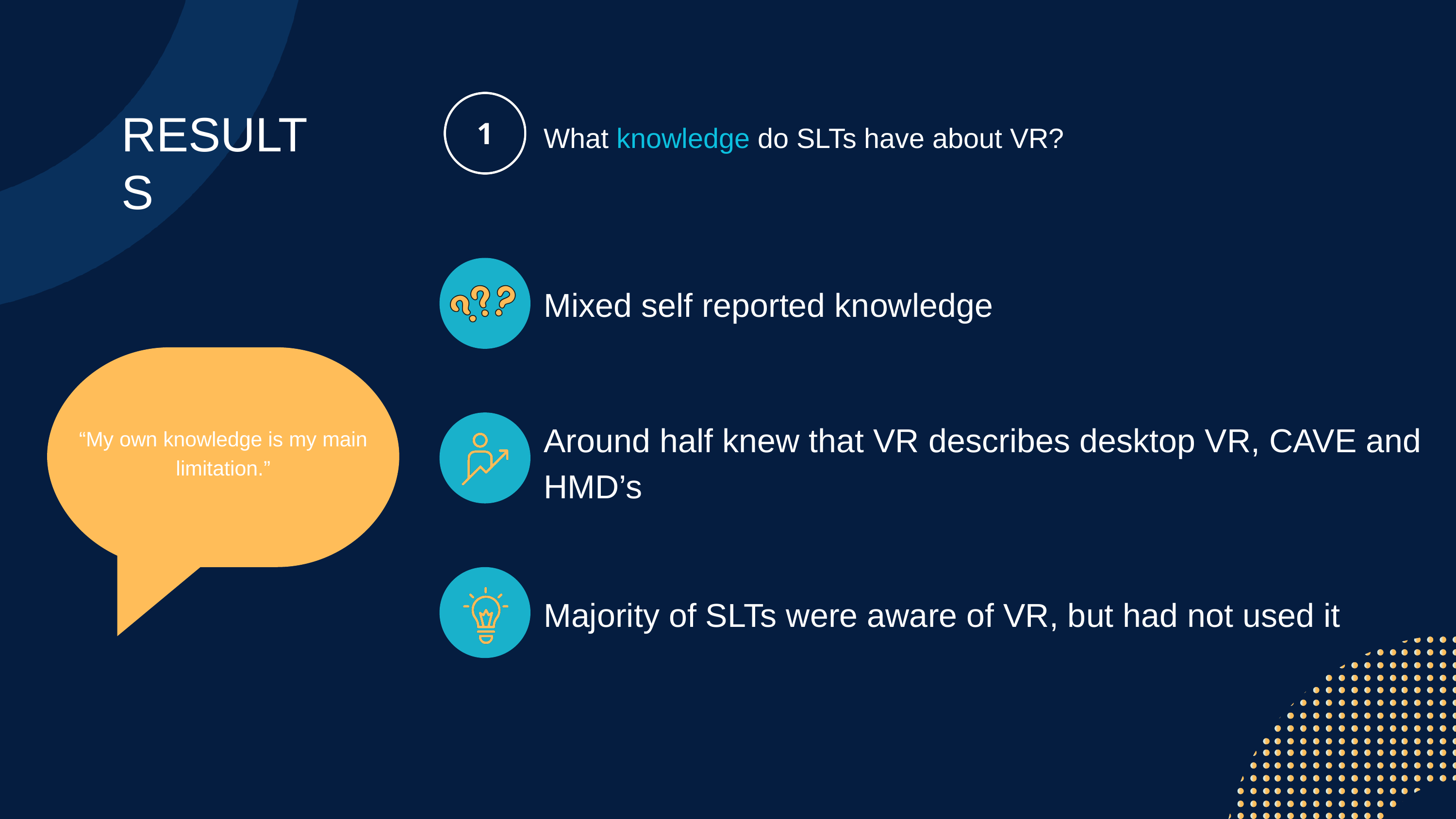

RESULTS
What knowledge do SLTs have about VR?

Mixed self reported knowledge

“My own knowledge is my main limitation.”

Around half knew that VR describes desktop VR, CAVE and HMD’s

Majority of SLTs were aware of VR, but had not used it